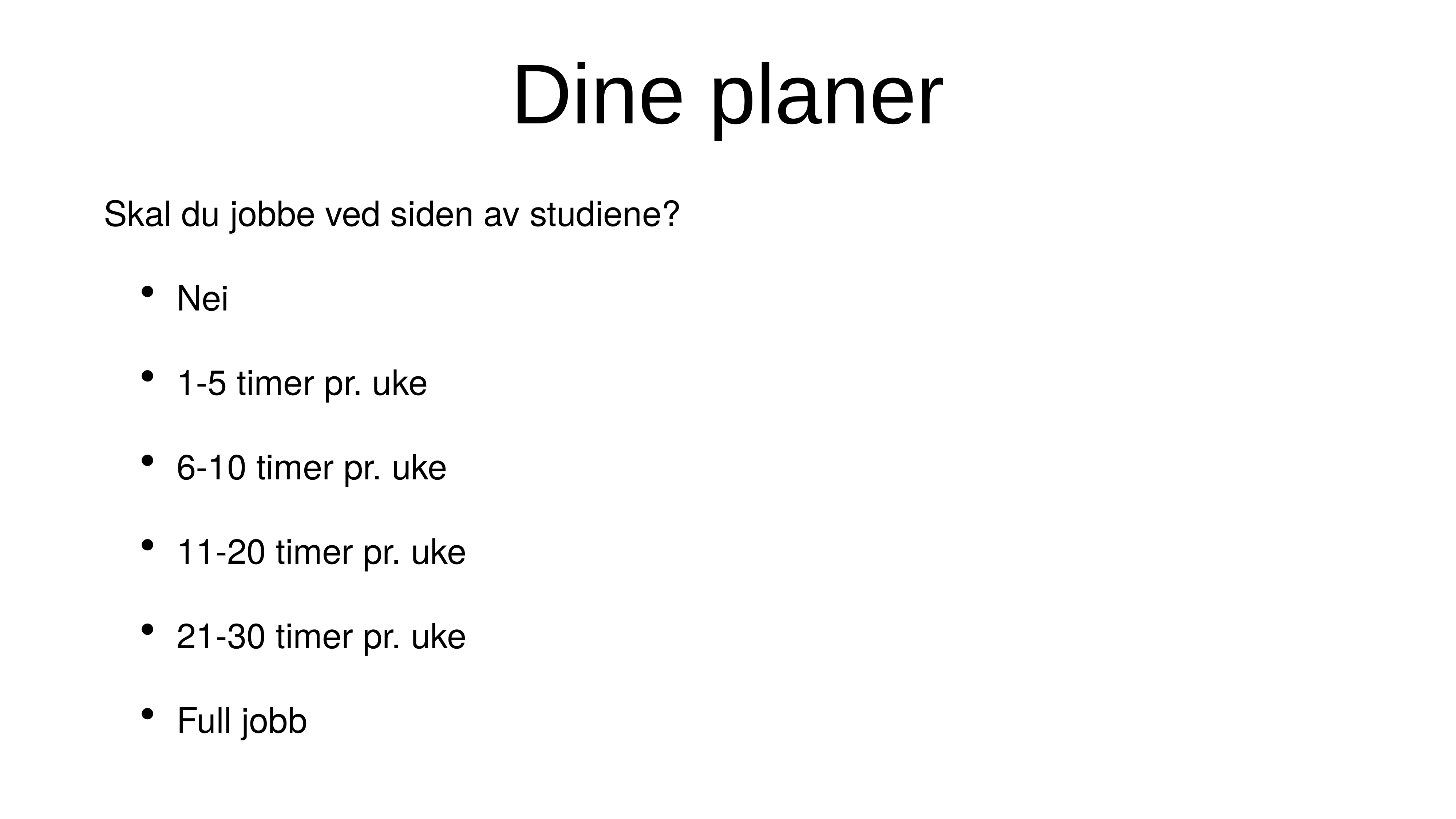

# Dine planer
Skal du jobbe ved siden av studiene?
Nei
1-5 timer pr. uke
6-10 timer pr. uke
11-20 timer pr. uke
21-30 timer pr. uke
Full jobb